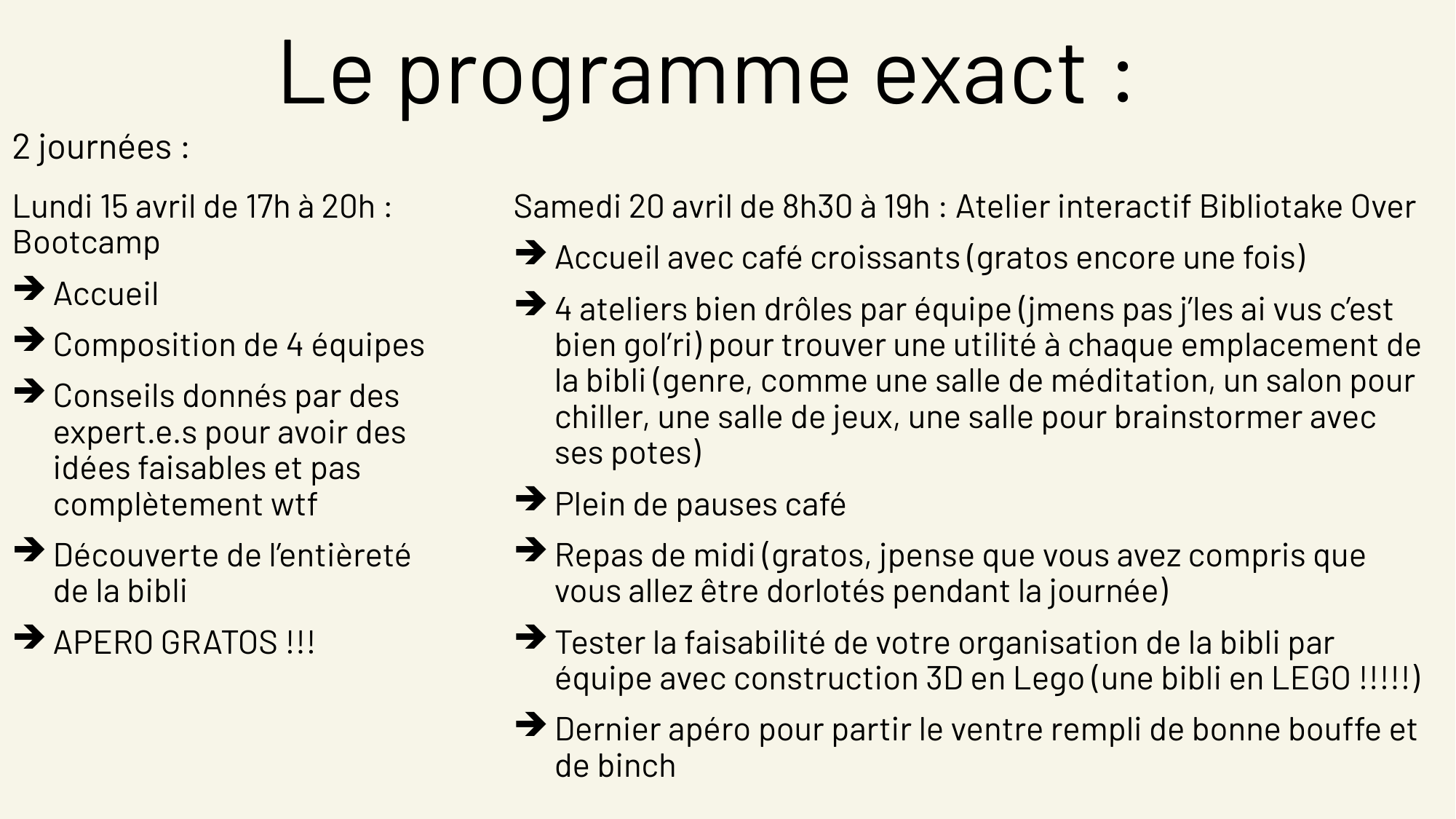

# Le programme exact :
2 journées :

Lundi 15 avril de 17h à 20h : Bootcamp
Accueil
Composition de 4 équipes
Conseils donnés par des expert.e.s pour avoir des idées faisables et pas complètement wtf
Découverte de l’entièreté de la bibli
APERO GRATOS !!!

Samedi 20 avril de 8h30 à 19h : Atelier interactif Bibliotake Over
Accueil avec café croissants (gratos encore une fois)
4 ateliers bien drôles par équipe (jmens pas j’les ai vus c’est bien gol’ri) pour trouver une utilité à chaque emplacement de la bibli (genre, comme une salle de méditation, un salon pour chiller, une salle de jeux, une salle pour brainstormer avec ses potes)
Plein de pauses café
Repas de midi (gratos, jpense que vous avez compris que vous allez être dorlotés pendant la journée)
Tester la faisabilité de votre organisation de la bibli par équipe avec construction 3D en Lego (une bibli en LEGO !!!!!)
Dernier apéro pour partir le ventre rempli de bonne bouffe et de binch